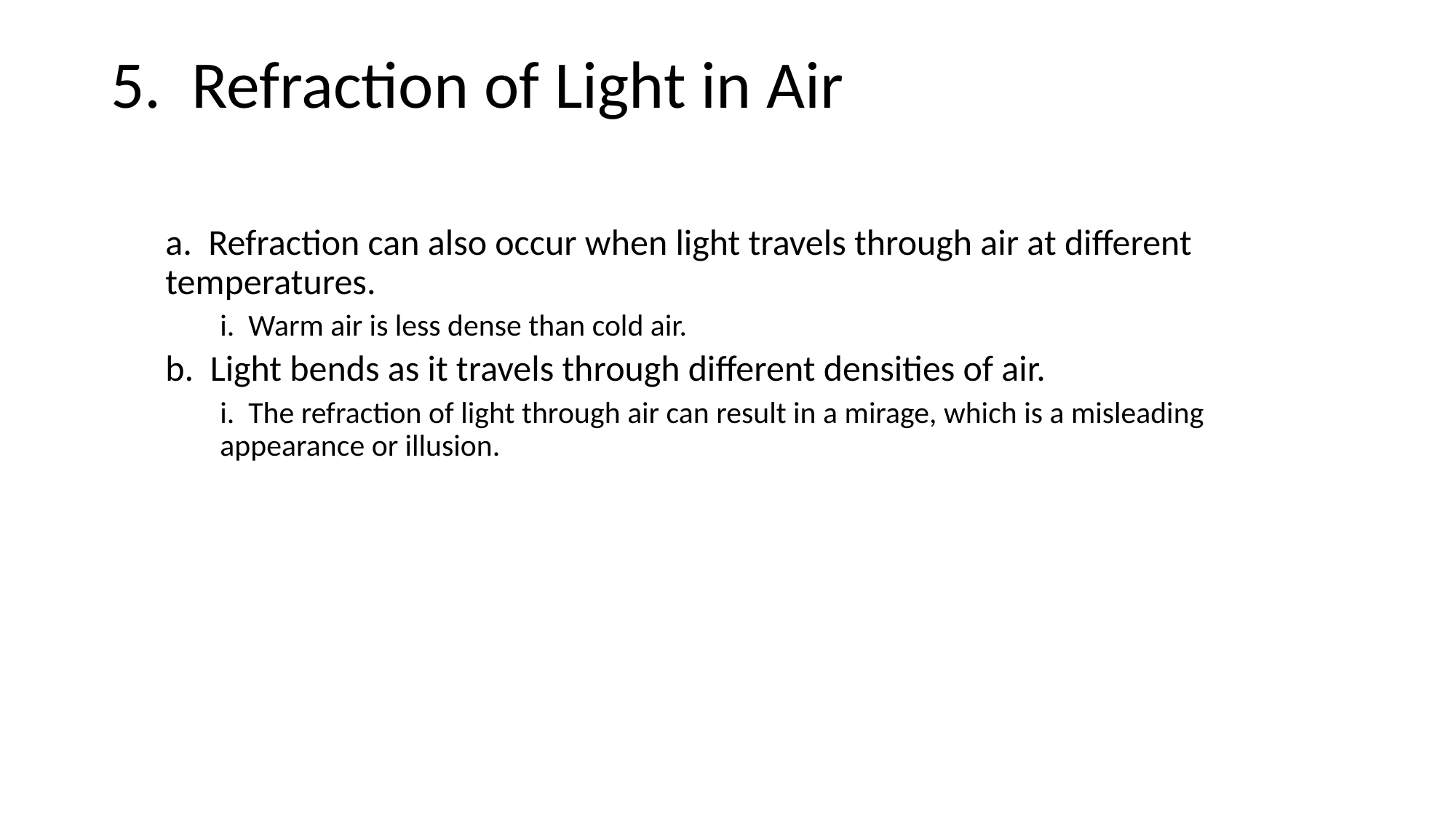

# 5.  Refraction of Light in Air
a.  Refraction can also occur when light travels through air at different temperatures.
i.  Warm air is less dense than cold air.
b.  Light bends as it travels through different densities of air.
i.  The refraction of light through air can result in a mirage, which is a misleading appearance or illusion.